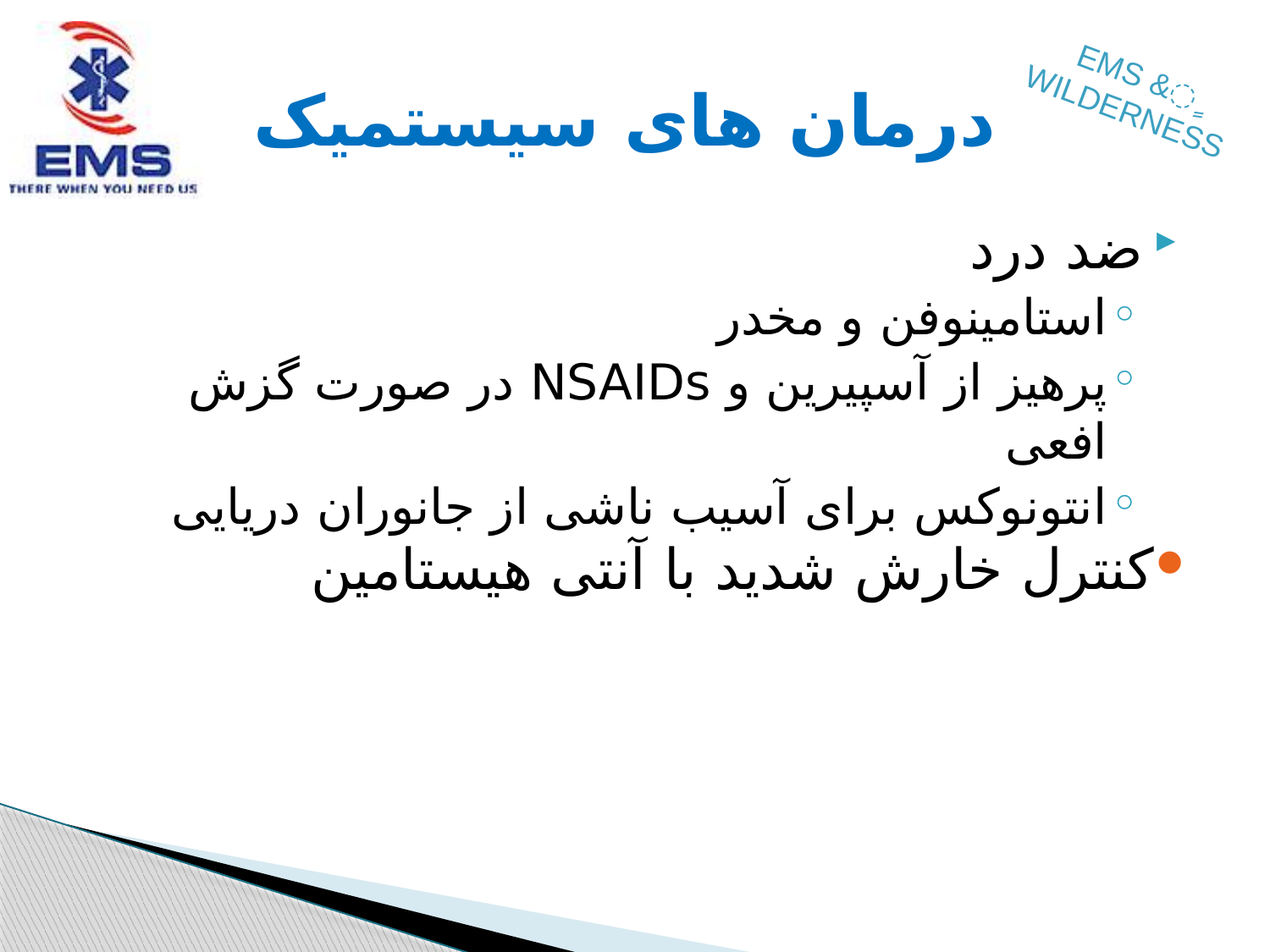

# درمان های سیستمیک
ضد درد
استامینوفن و مخدر
پرهیز از آسپیرین و NSAIDs در صورت گزش افعی
انتونوکس برای آسیب ناشی از جانوران دریایی
کنترل خارش شدید با آنتی هیستامین